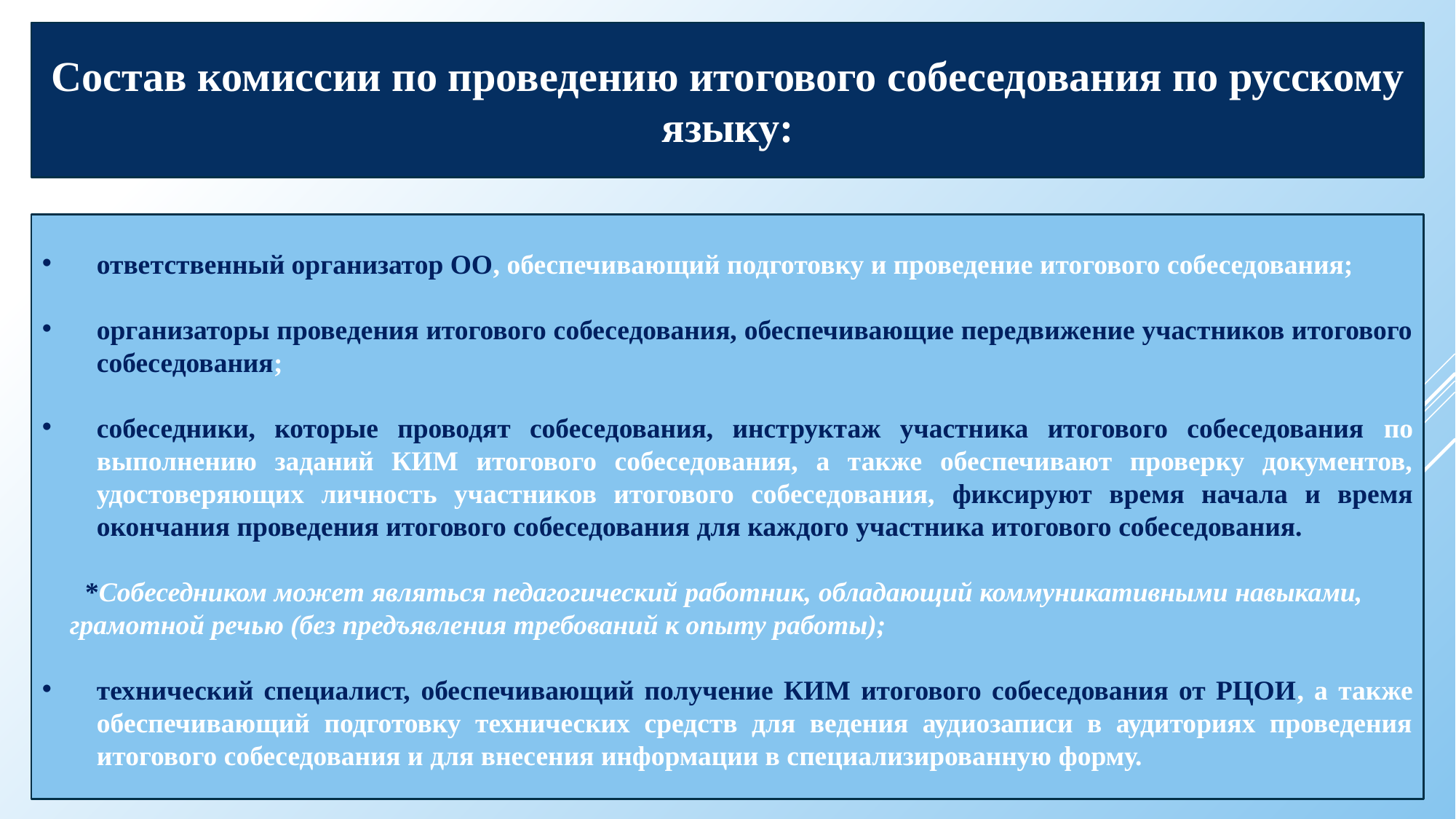

Состав комиссии по проведению итогового собеседования по русскому языку:

ответственный организатор ОО, обеспечивающий подготовку и проведение итогового собеседования;

организаторы проведения итогового собеседования, обеспечивающие передвижение участников итогового собеседования;

собеседники, которые проводят собеседования, инструктаж участника итогового собеседования по выполнению заданий КИМ итогового собеседования, а также обеспечивают проверку документов, удостоверяющих личность участников итогового собеседования, фиксируют время начала и время окончания проведения итогового собеседования для каждого участника итогового собеседования.

      *Собеседником может являться педагогический работник, обладающий коммуникативными навыками,            грамотной речью (без предъявления требований к опыту работы);

технический специалист, обеспечивающий получение КИМ итогового собеседования от РЦОИ, а также обеспечивающий подготовку технических средств для ведения аудиозаписи в аудиториях проведения итогового собеседования и для внесения информации в специализированную форму.